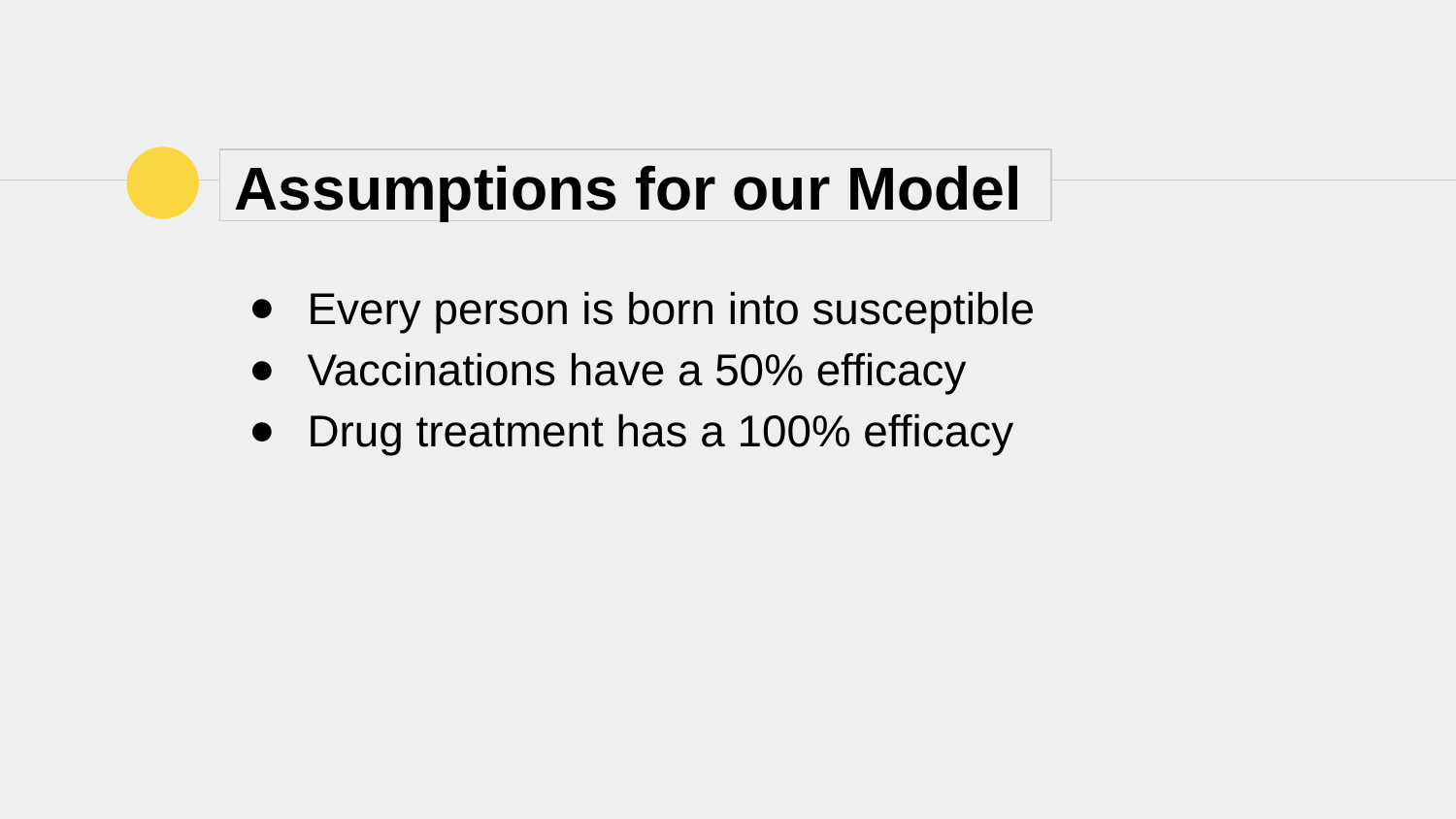

# Assumptions for our Model

Every person is born into susceptible
Vaccinations have a 50% efficacy
Drug treatment has a 100% efficacy